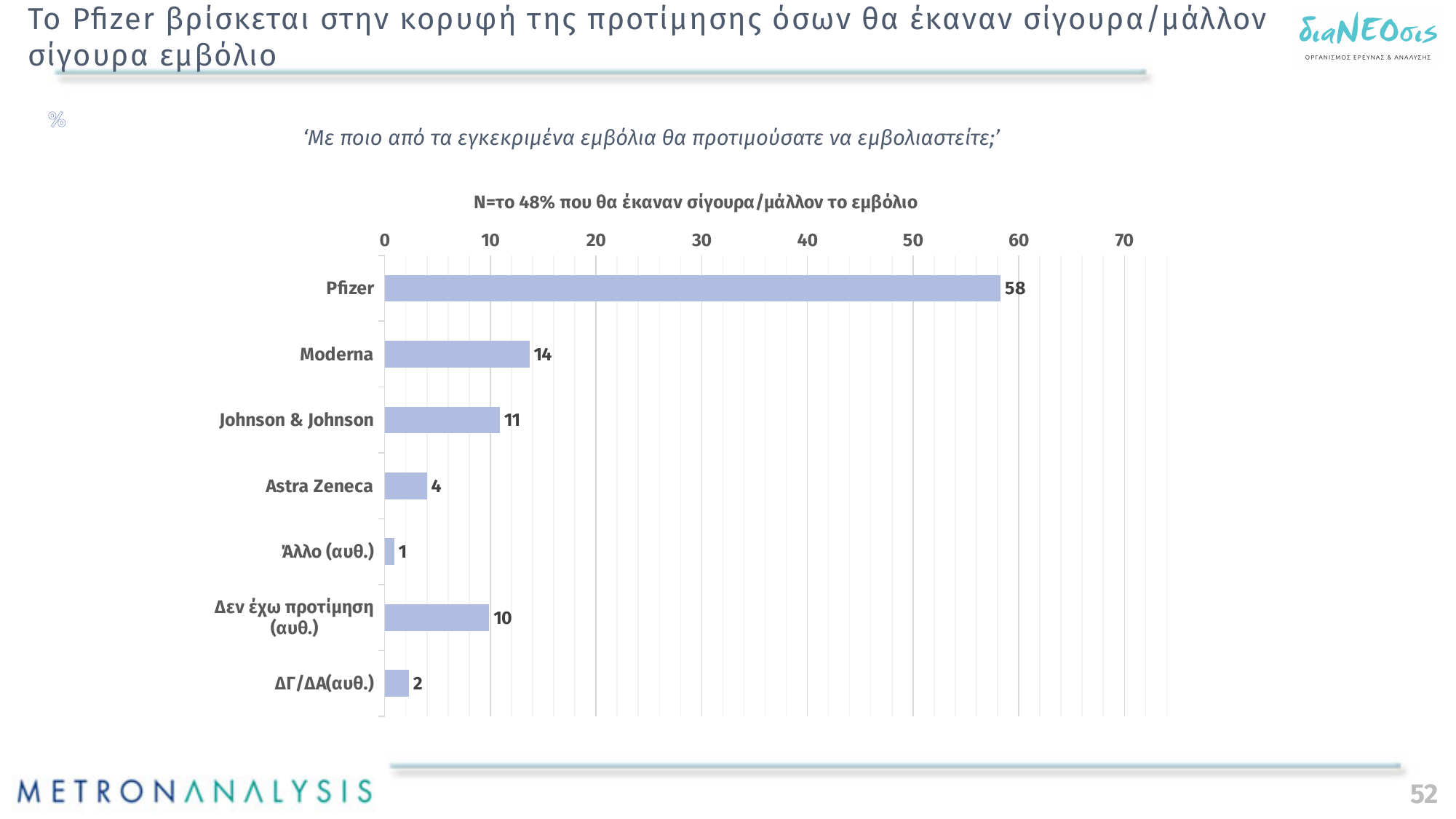

# To Pfizer βρίσκεται στην κορυφή της προτίμησης όσων θα έκαναν σίγουρα/μάλλον σίγουρα εμβόλιο
%
‘Με ποιο από τα εγκεκριμένα εμβόλια θα προτιμούσατε να εμβολιαστείτε;’

### Chart: N=το 48% που θα έκαναν σίγουρα/μάλλον το εμβόλιο

| Category | Series 1 |
|---|---|
| Pfizer | 58.3 |
| Moderna | 13.7 |
| Johnson & Johnson | 10.9 |
| Astra Zeneca | 4.0 |
| Άλλο (αυθ.) | 0.9 |
| Δεν έχω προτίμηση (αυθ.) | 9.9 |
| ΔΓ/ΔΑ(αυθ.) | 2.3 |
52